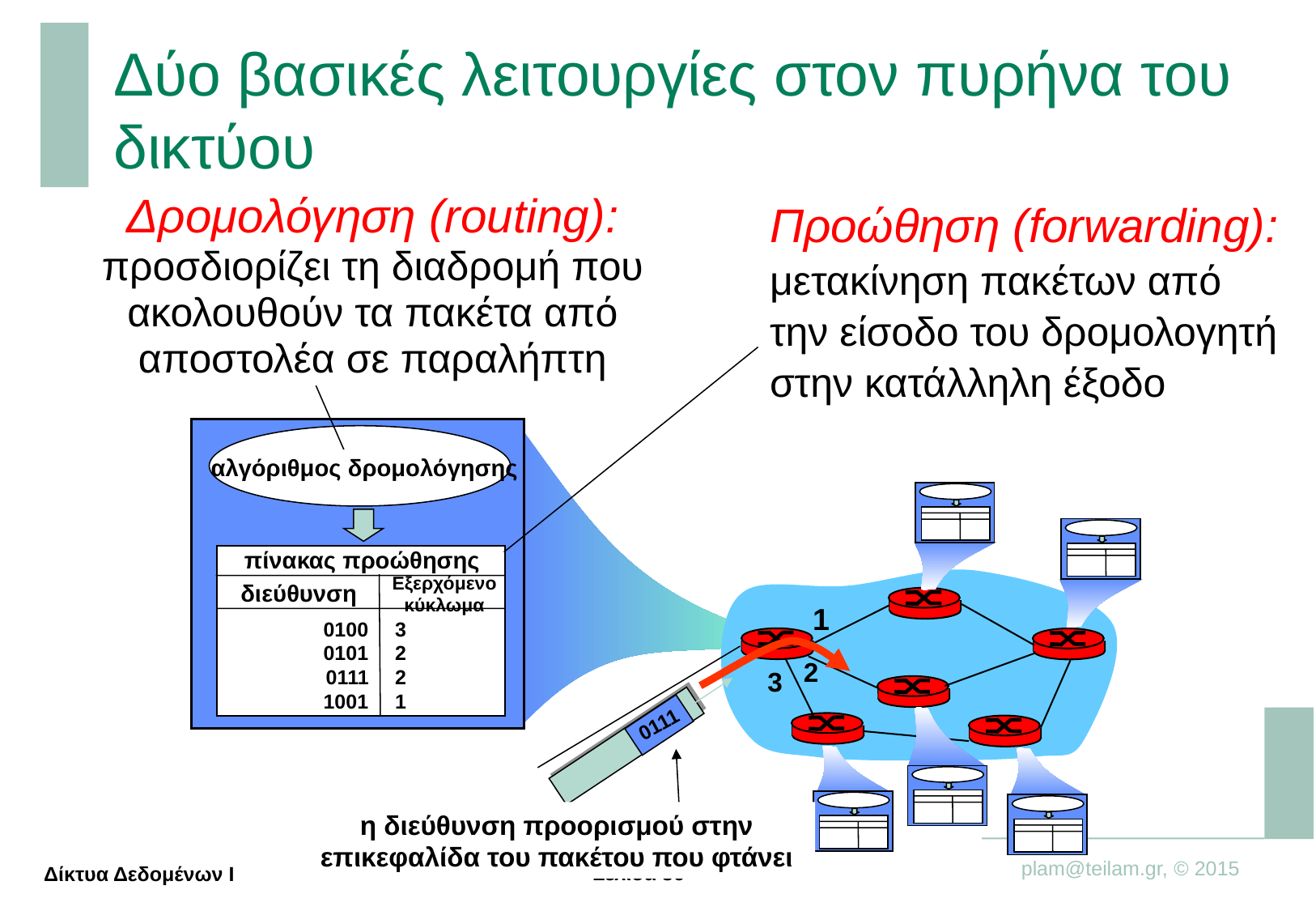

# Δύο βασικές λειτουργίες στον πυρήνα του δικτύου
Δρομολόγηση (routing): προσδιορίζει τη διαδρομή που ακολουθούν τα πακέτα από αποστολέα σε παραλήπτη
Προώθηση (forwarding): μετακίνηση πακέτων από την είσοδο του δρομολογητή στην κατάλληλη έξοδο

αλγόριθμος δρομολόγησης

πίνακας προώθησης

Εξερχόμενο κύκλωμα
διεύθυνση

0100
0101
0111
1001
3
2
2
1

1

2

3

0111

η διεύθυνση προορισμού στην
επικεφαλίδα του πακέτου που φτάνει